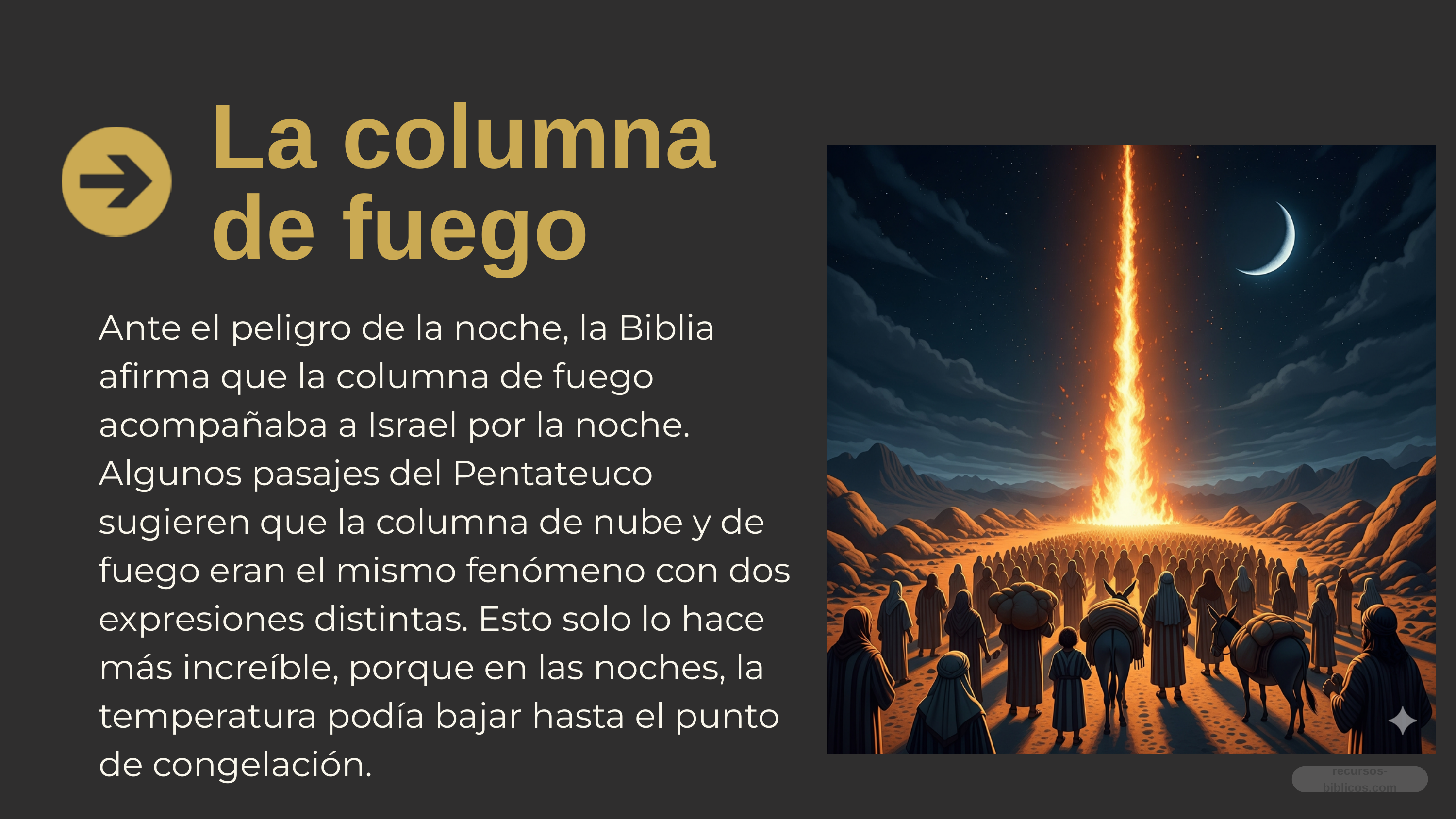

La columna de fuego

Ante el peligro de la noche, la Biblia afirma que la columna de fuego acompañaba a Israel por la noche. Algunos pasajes del Pentateuco sugieren que la columna de nube y de fuego eran el mismo fenómeno con dos expresiones distintas. Esto solo lo hace más increíble, porque en las noches, la temperatura podía bajar hasta el punto de congelación.

recursos-biblicos.com